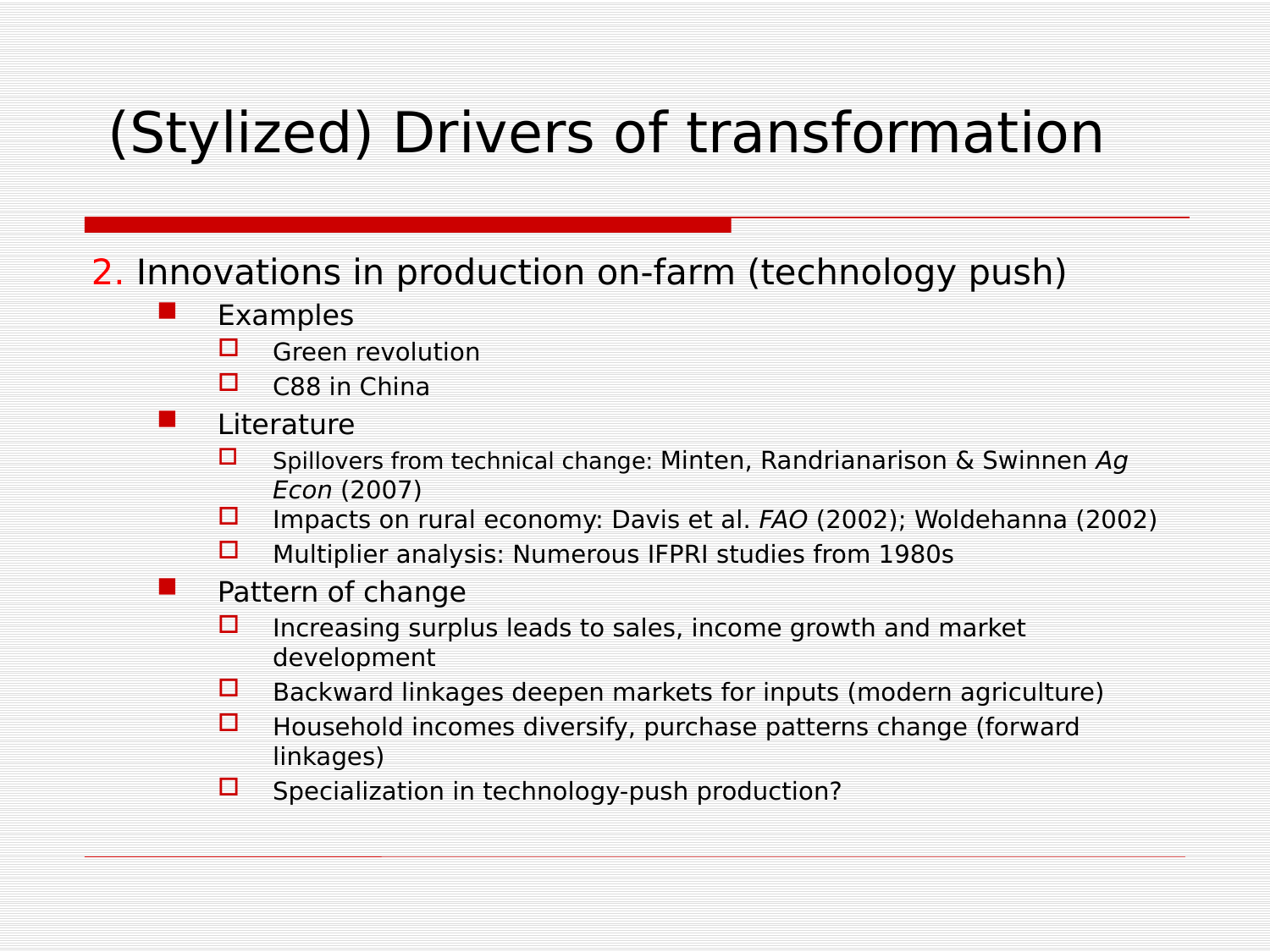

# (Stylized) Drivers of transformation
2. Innovations in production on-farm (technology push)
Examples
Green revolution
C88 in China
Literature
Spillovers from technical change: Minten, Randrianarison & Swinnen Ag Econ (2007)
Impacts on rural economy: Davis et al. FAO (2002); Woldehanna (2002)
Multiplier analysis: Numerous IFPRI studies from 1980s
Pattern of change
Increasing surplus leads to sales, income growth and market development
Backward linkages deepen markets for inputs (modern agriculture)
Household incomes diversify, purchase patterns change (forward linkages)
Specialization in technology-push production?